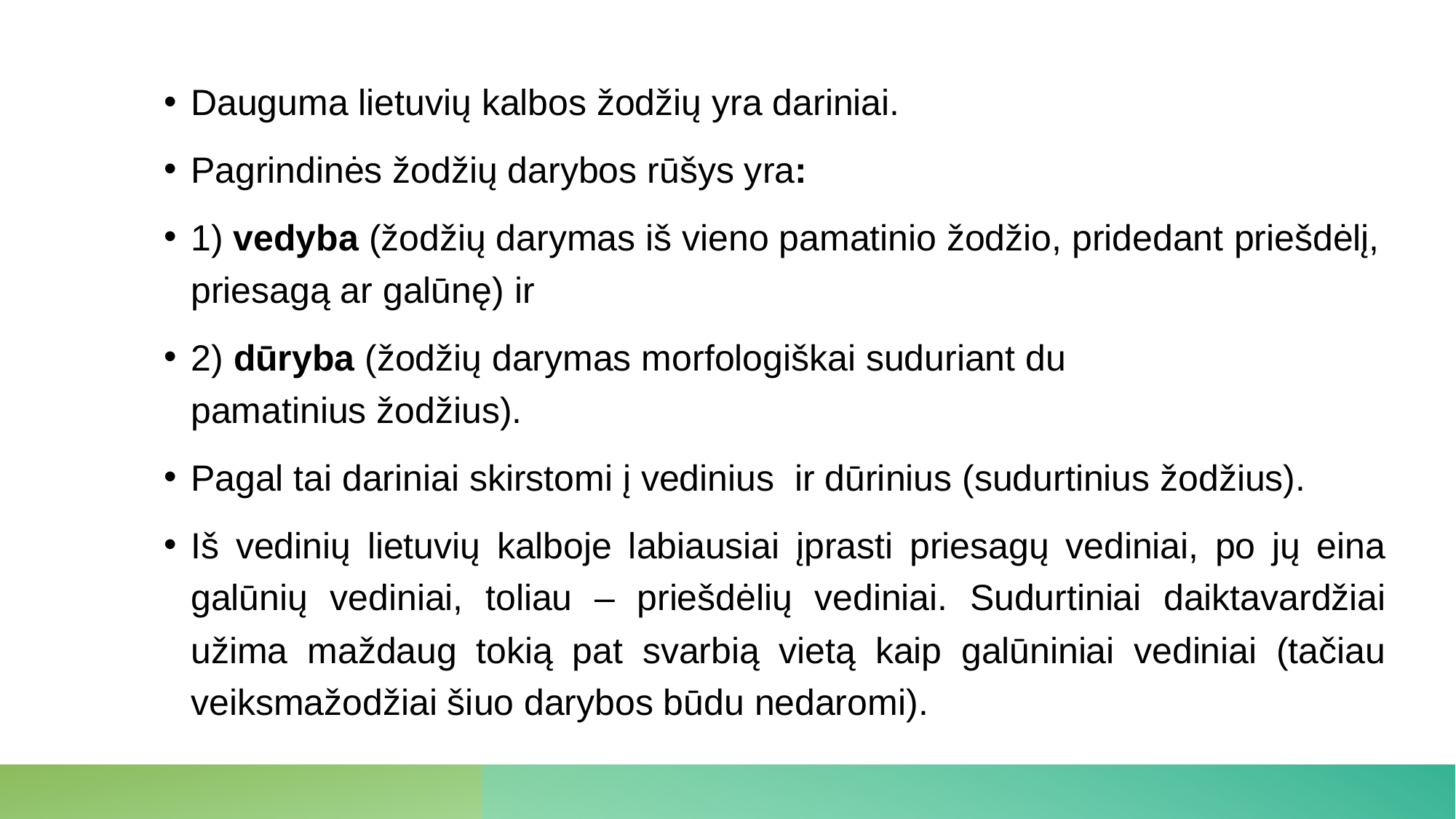

Dauguma lietuvių kalbos žodžių yra dariniai.
Pagrindinės žodžių darybos rūšys yra:
1) vedyba (žodžių darymas iš vieno pamatinio žodžio, pridedant priešdėlį, priesagą ar galūnę) ir
2) dūryba (žodžių darymas morfologiškai suduriant du pamatinius žodžius).
Pagal tai dariniai skirstomi į vedinius  ir dūrinius (sudurtinius žodžius).
Iš vedinių lietuvių kalboje labiausiai įprasti priesagų vediniai, po jų eina galūnių vediniai, toliau – priešdėlių vediniai. Sudurtiniai daiktavardžiai užima maždaug tokią pat svarbią vietą kaip galūniniai vediniai (tačiau veiksmažodžiai šiuo darybos būdu nedaromi).